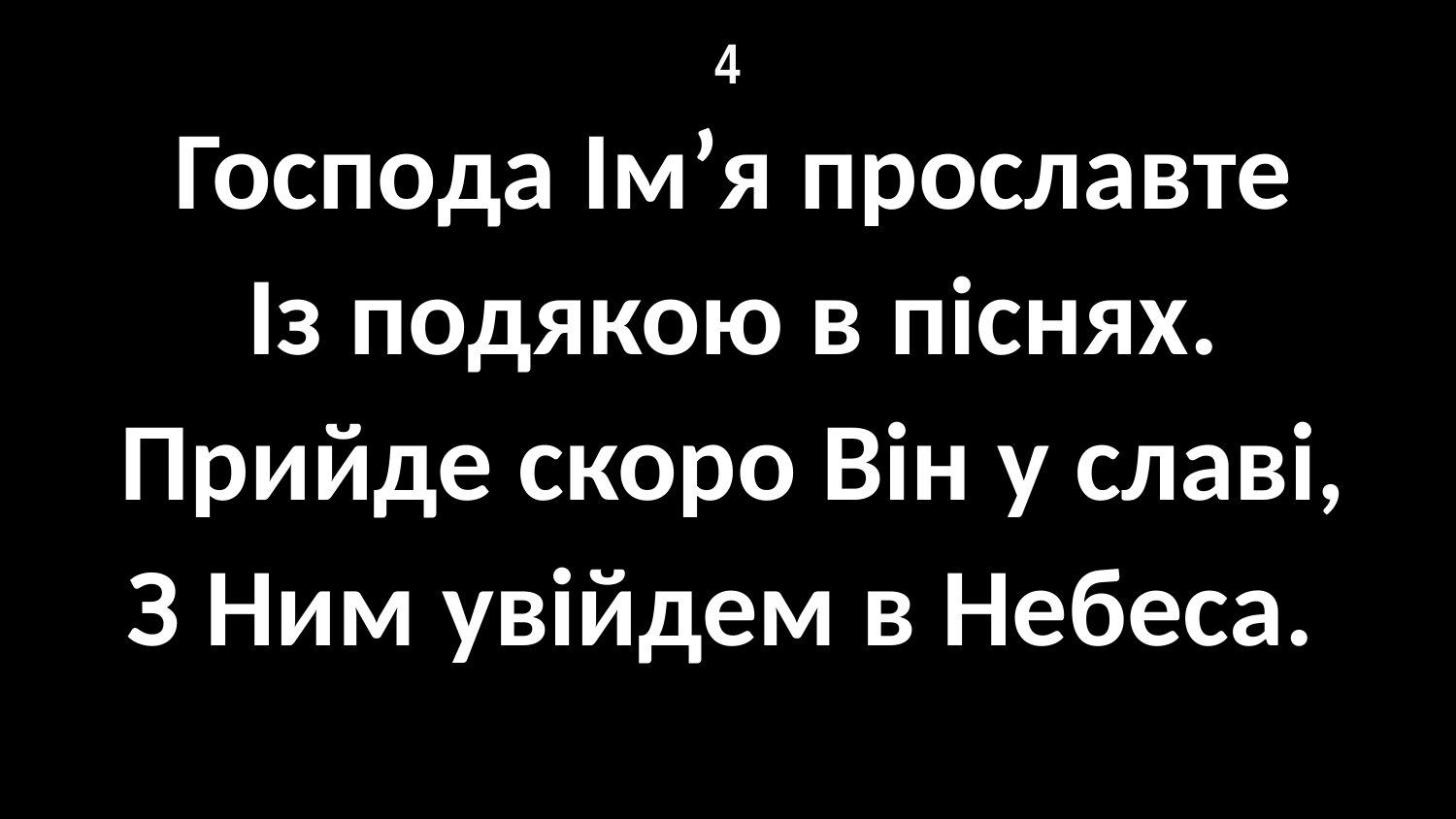

# 4
Господа Ім’я прославте
Із подякою в піснях.
Прийде скоро Він у славі,
З Ним увійдем в Небеса.